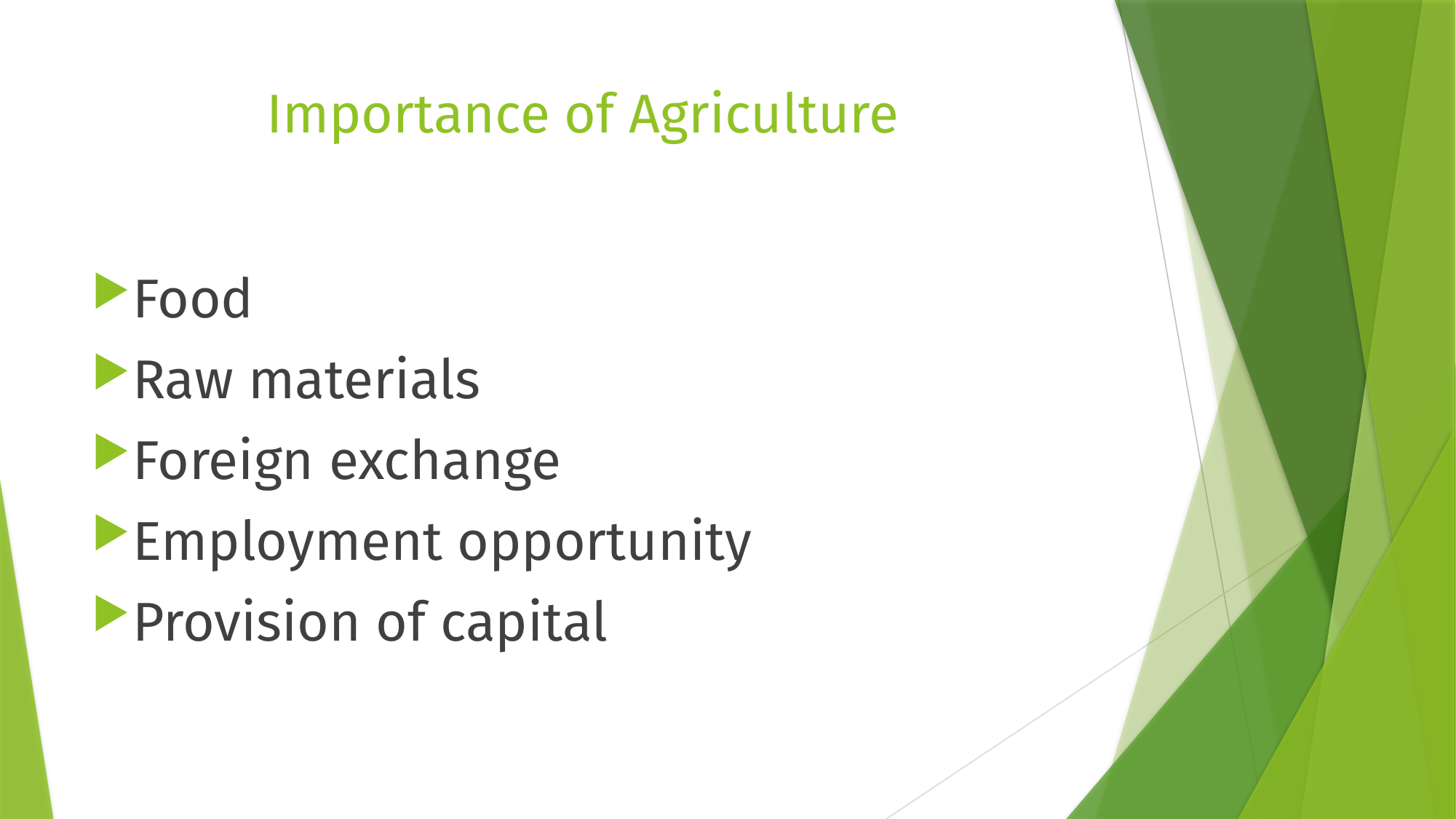

# Importance of Agriculture
Food
Raw materials
Foreign exchange
Employment opportunity
Provision of capital